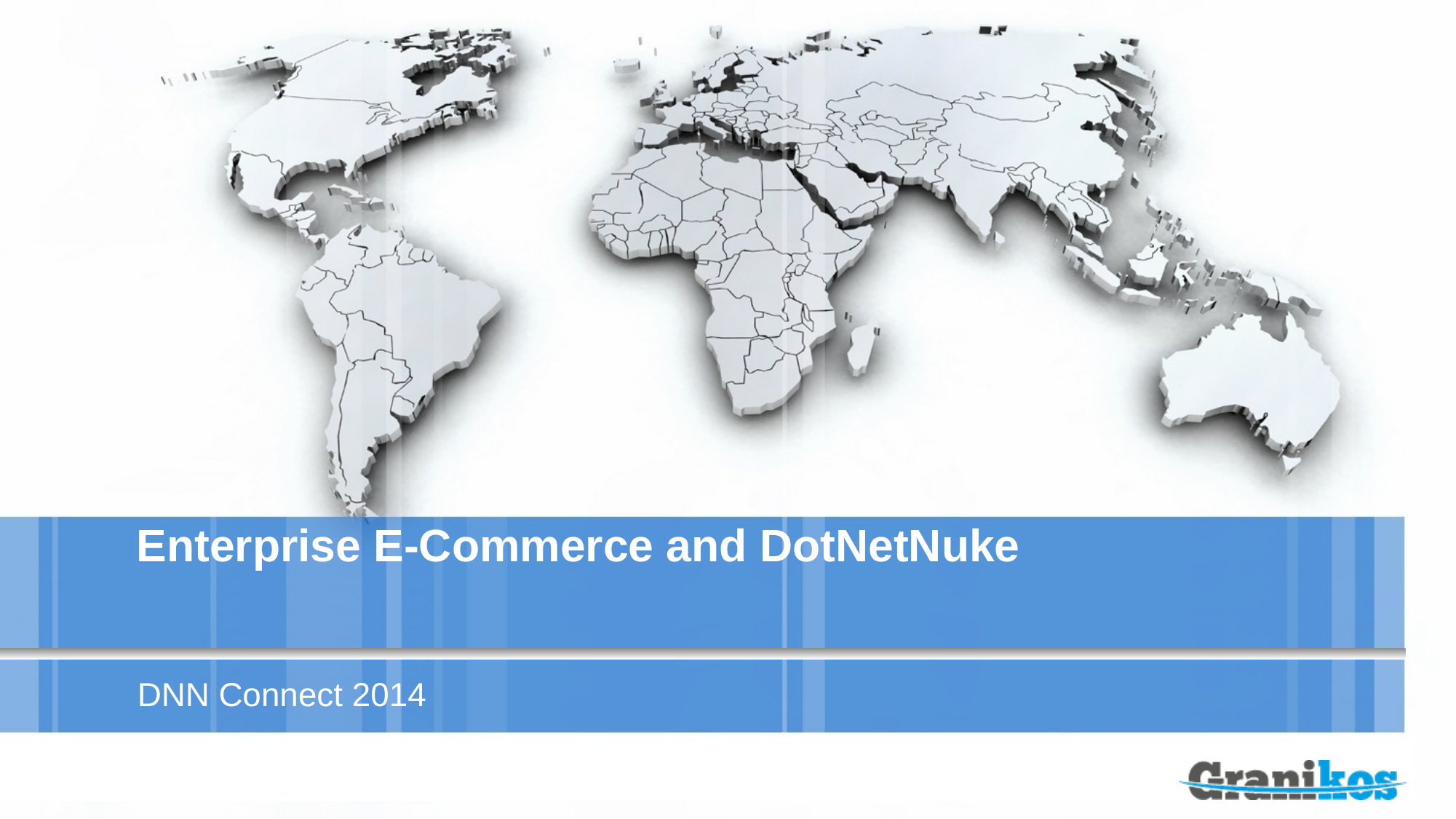

# Enterprise E-Commerce and DotNetNuke
DNN Connect 2014